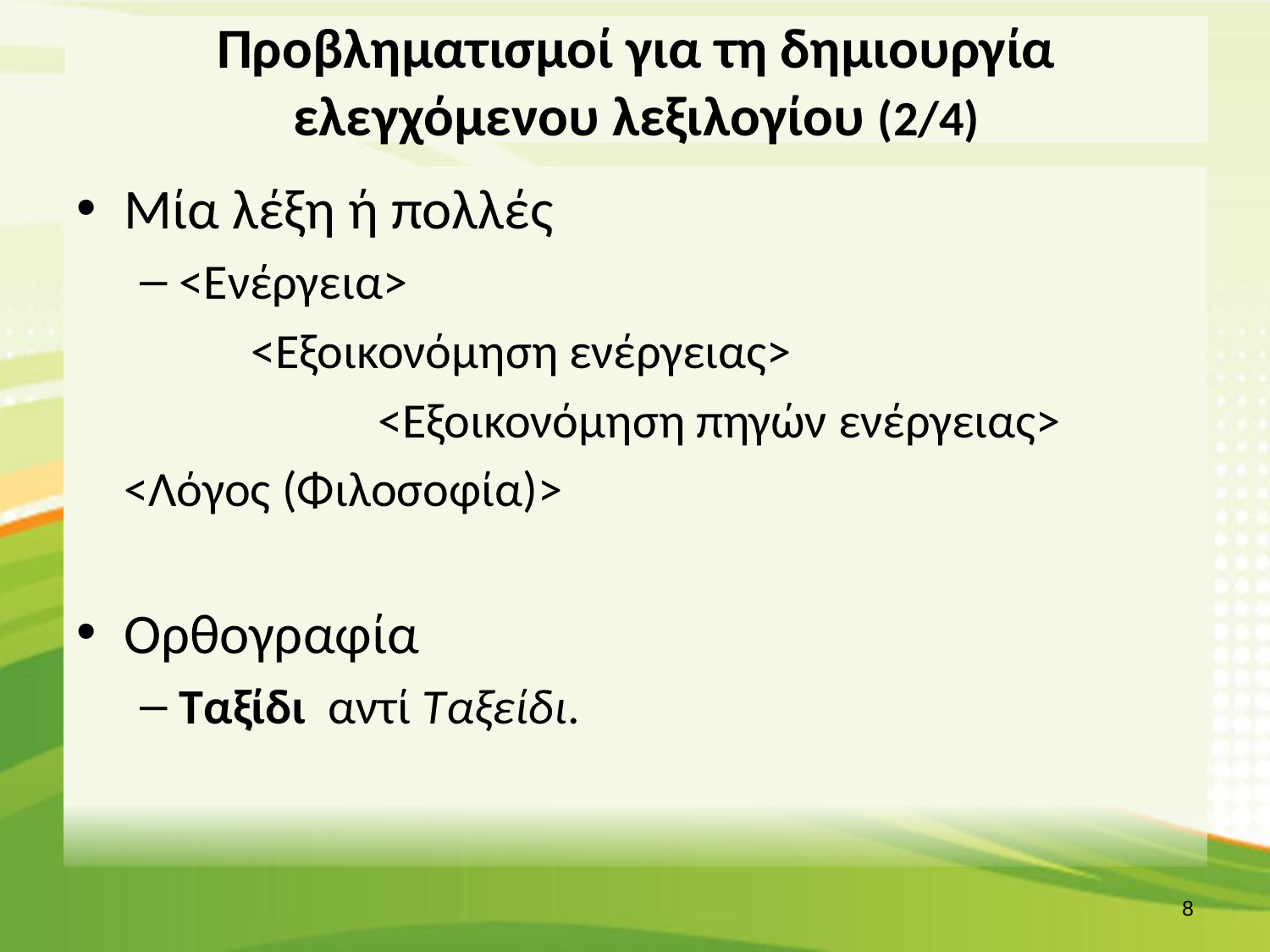

# Προβληματισμοί για τη δημιουργία ελεγχόμενου λεξιλογίου (2/4)
Μία λέξη ή πολλές
<Ενέργεια>
		<Εξοικονόμηση ενέργειας>
			<Εξοικονόμηση πηγών ενέργειας>
	<Λόγος (Φιλοσοφία)>

Ορθογραφία
Ταξίδι  αντί Ταξείδι.

8